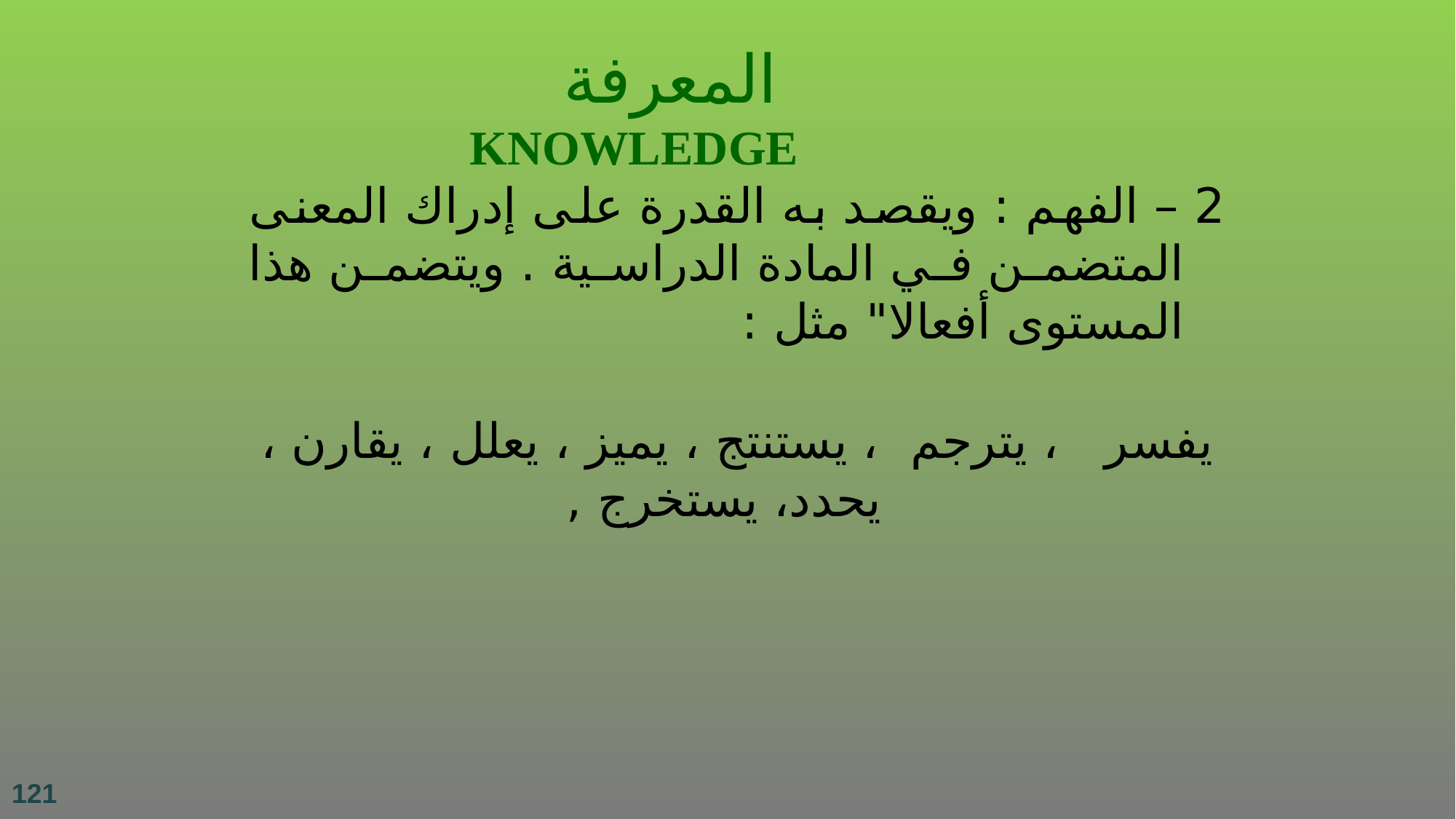

المعرفة
KNOWLEDGE
2 – الفهم : ويقصد به القدرة على إدراك المعنى المتضمن في المادة الدراسية . ويتضمن هذا المستوى أفعالا" مثل :

يفسر   ، يترجم  ، يستنتج ، يميز ، يعلل ، يقارن ، يحدد، يستخرج ,

121